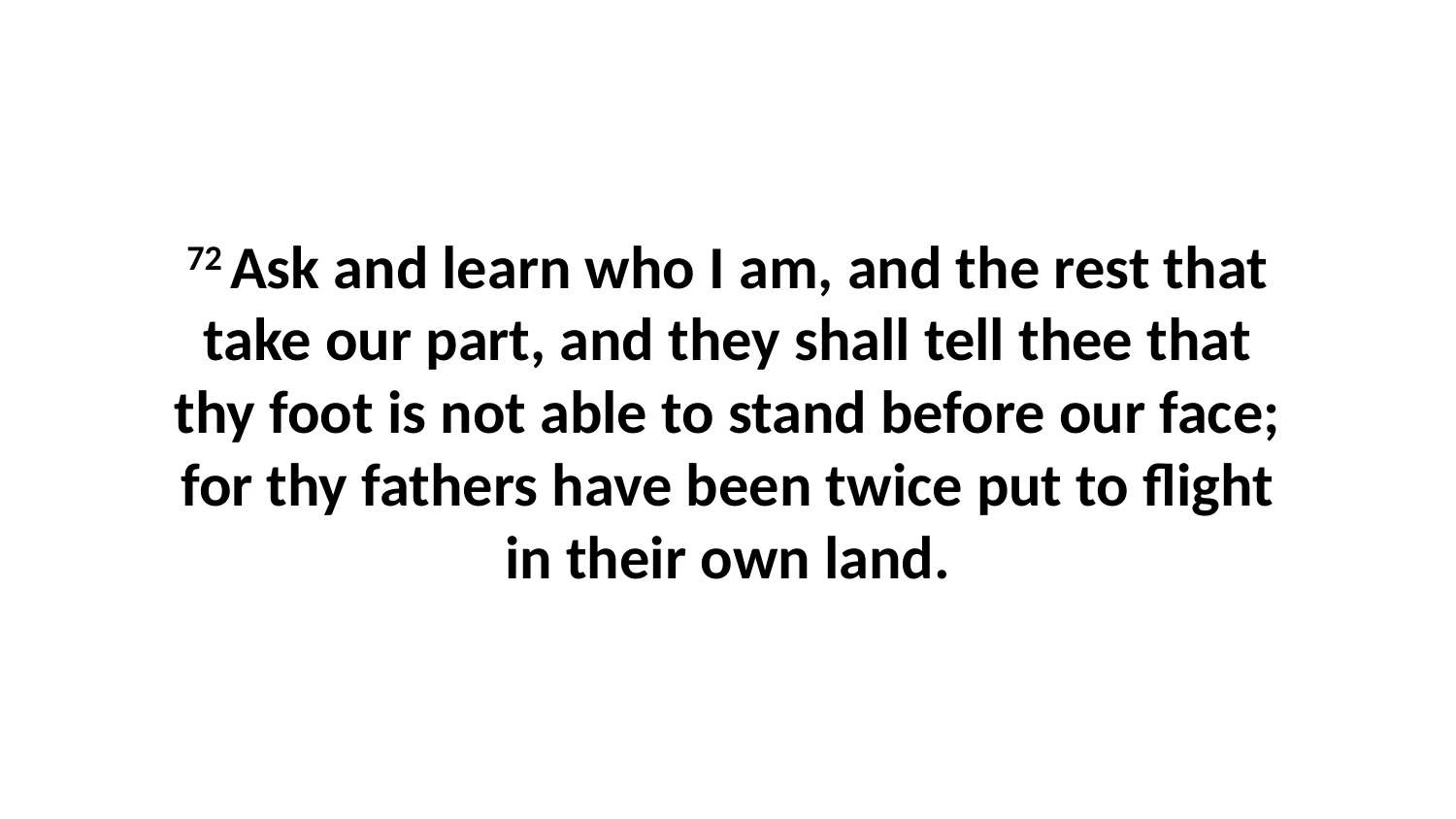

72 Ask and learn who I am, and the rest that take our part, and they shall tell thee that thy foot is not able to stand before our face; for thy fathers have been twice put to flight in their own land.